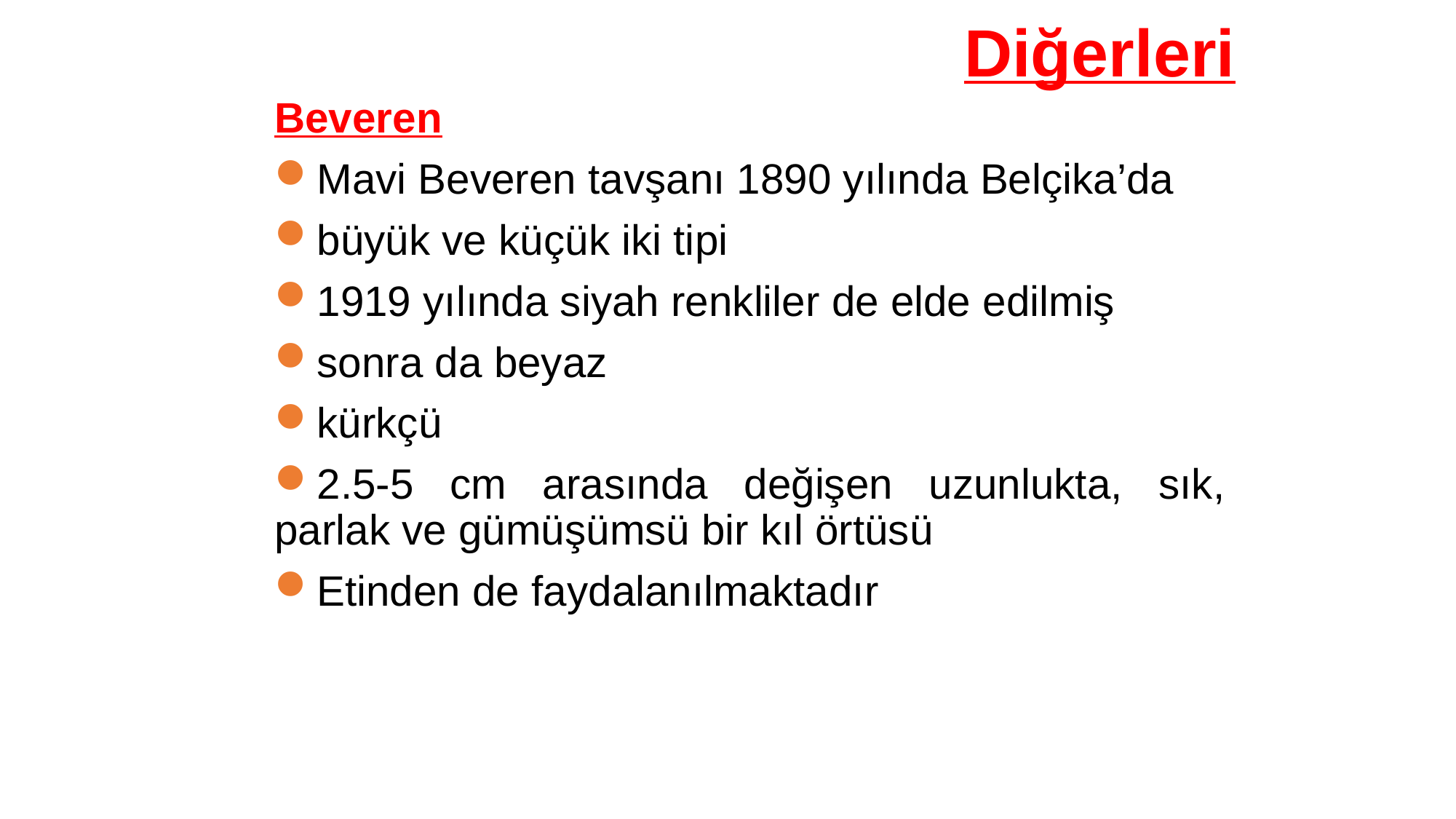

Diğerleri
Beveren
Mavi Beveren tavşanı 1890 yılında Belçika’da
büyük ve küçük iki tipi
1919 yılında siyah renkliler de elde edilmiş
sonra da beyaz
kürkçü
2.5-5 cm arasında değişen uzunlukta, sık, parlak ve gümüşümsü bir kıl örtüsü
Etinden de faydalanılmaktadır